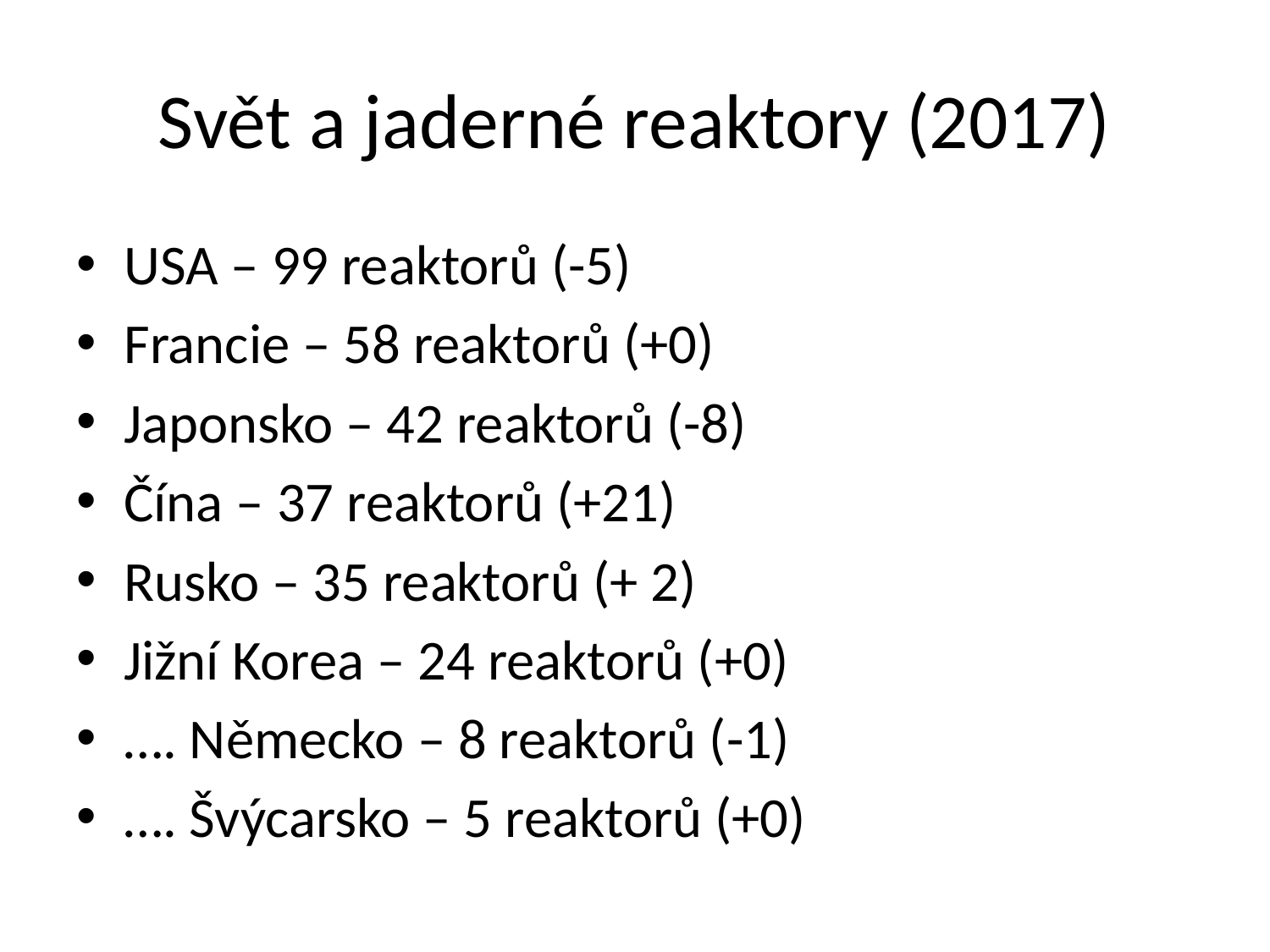

# Svět a jaderné reaktory (2017)
USA – 99 reaktorů (-5)
Francie – 58 reaktorů (+0)
Japonsko – 42 reaktorů (-8)
Čína – 37 reaktorů (+21)
Rusko – 35 reaktorů (+ 2)
Jižní Korea – 24 reaktorů (+0)
…. Německo – 8 reaktorů (-1)
…. Švýcarsko – 5 reaktorů (+0)